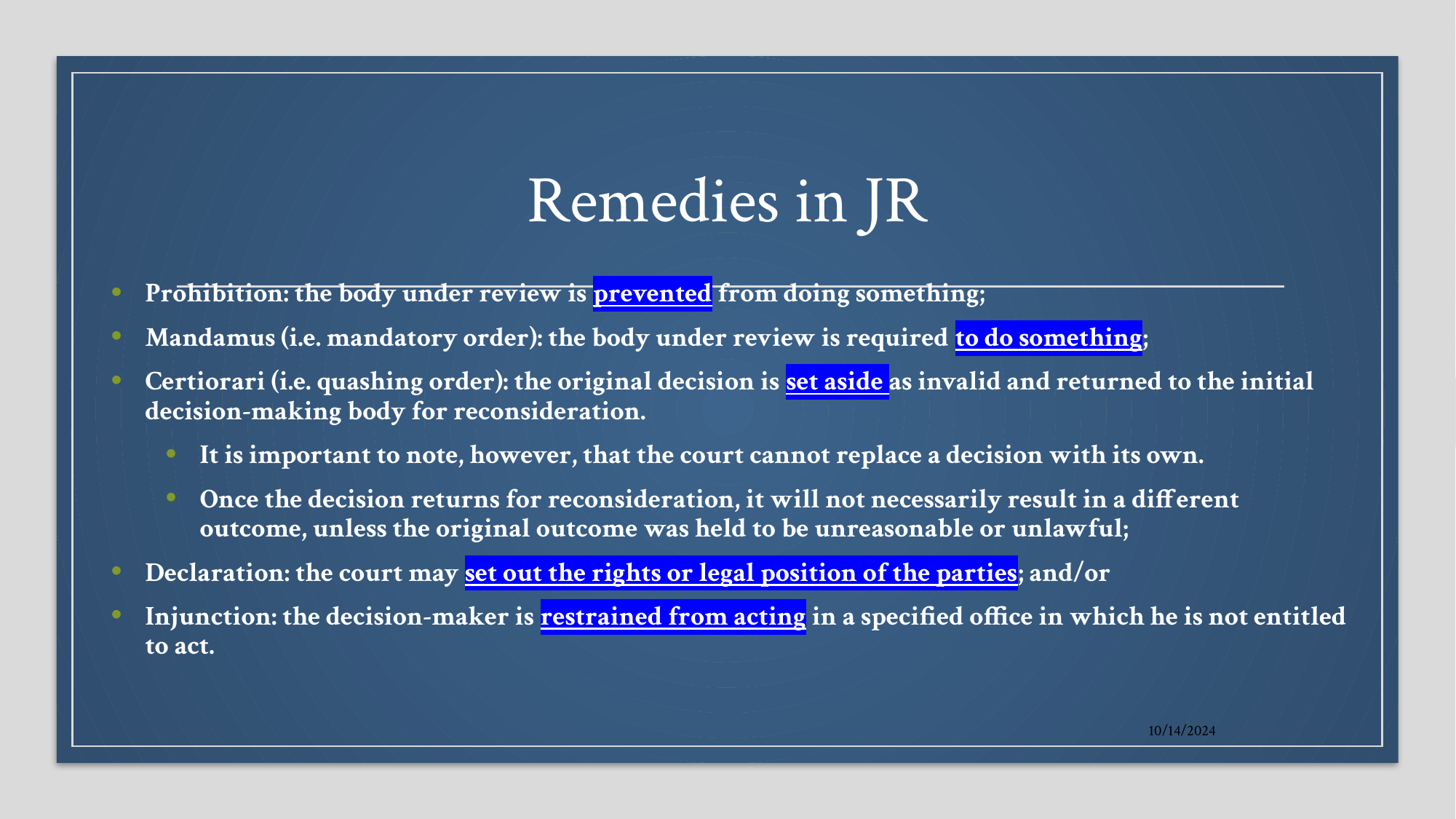

# Remedies in JR
Prohibition: the body under review is prevented from doing something;
Mandamus (i.e. mandatory order): the body under review is required to do something;
Certiorari (i.e. quashing order): the original decision is set aside as invalid and returned to the initial decision-making body for reconsideration.
It is important to note, however, that the court cannot replace a decision with its own.
Once the decision returns for reconsideration, it will not necessarily result in a different outcome, unless the original outcome was held to be unreasonable or unlawful;
Declaration: the court may set out the rights or legal position of the parties; and/or
Injunction: the decision-maker is restrained from acting in a specified office in which he is not entitled to act.

10/14/2024
10